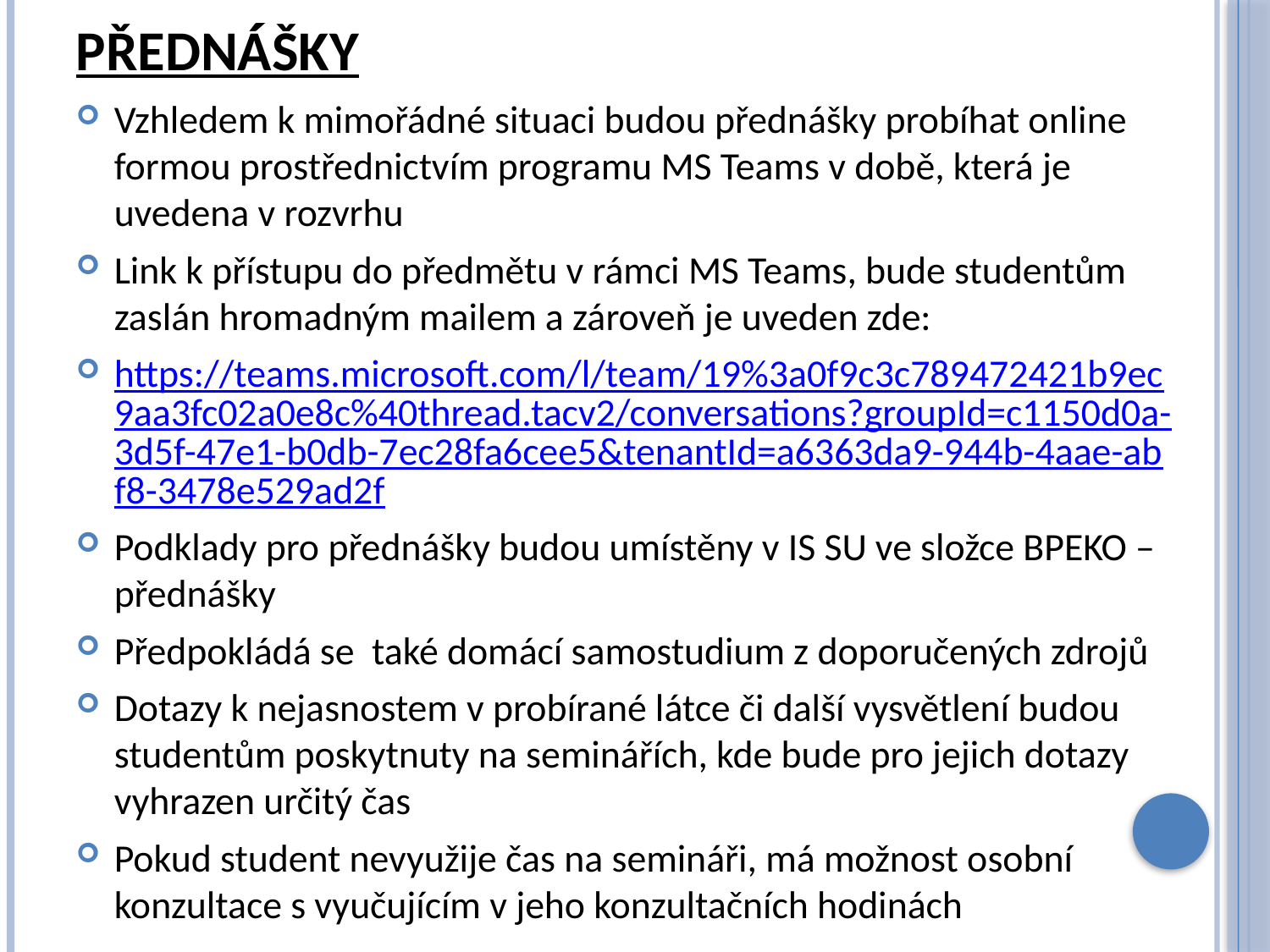

# Přednášky
Vzhledem k mimořádné situaci budou přednášky probíhat online formou prostřednictvím programu MS Teams v době, která je uvedena v rozvrhu
Link k přístupu do předmětu v rámci MS Teams, bude studentům zaslán hromadným mailem a zároveň je uveden zde:
https://teams.microsoft.com/l/team/19%3a0f9c3c789472421b9ec9aa3fc02a0e8c%40thread.tacv2/conversations?groupId=c1150d0a-3d5f-47e1-b0db-7ec28fa6cee5&tenantId=a6363da9-944b-4aae-abf8-3478e529ad2f
Podklady pro přednášky budou umístěny v IS SU ve složce BPEKO – přednášky
Předpokládá se  také domácí samostudium z doporučených zdrojů
Dotazy k nejasnostem v probírané látce či další vysvětlení budou studentům poskytnuty na seminářích, kde bude pro jejich dotazy vyhrazen určitý čas
Pokud student nevyužije čas na semináři, má možnost osobní konzultace s vyučujícím v jeho konzultačních hodinách